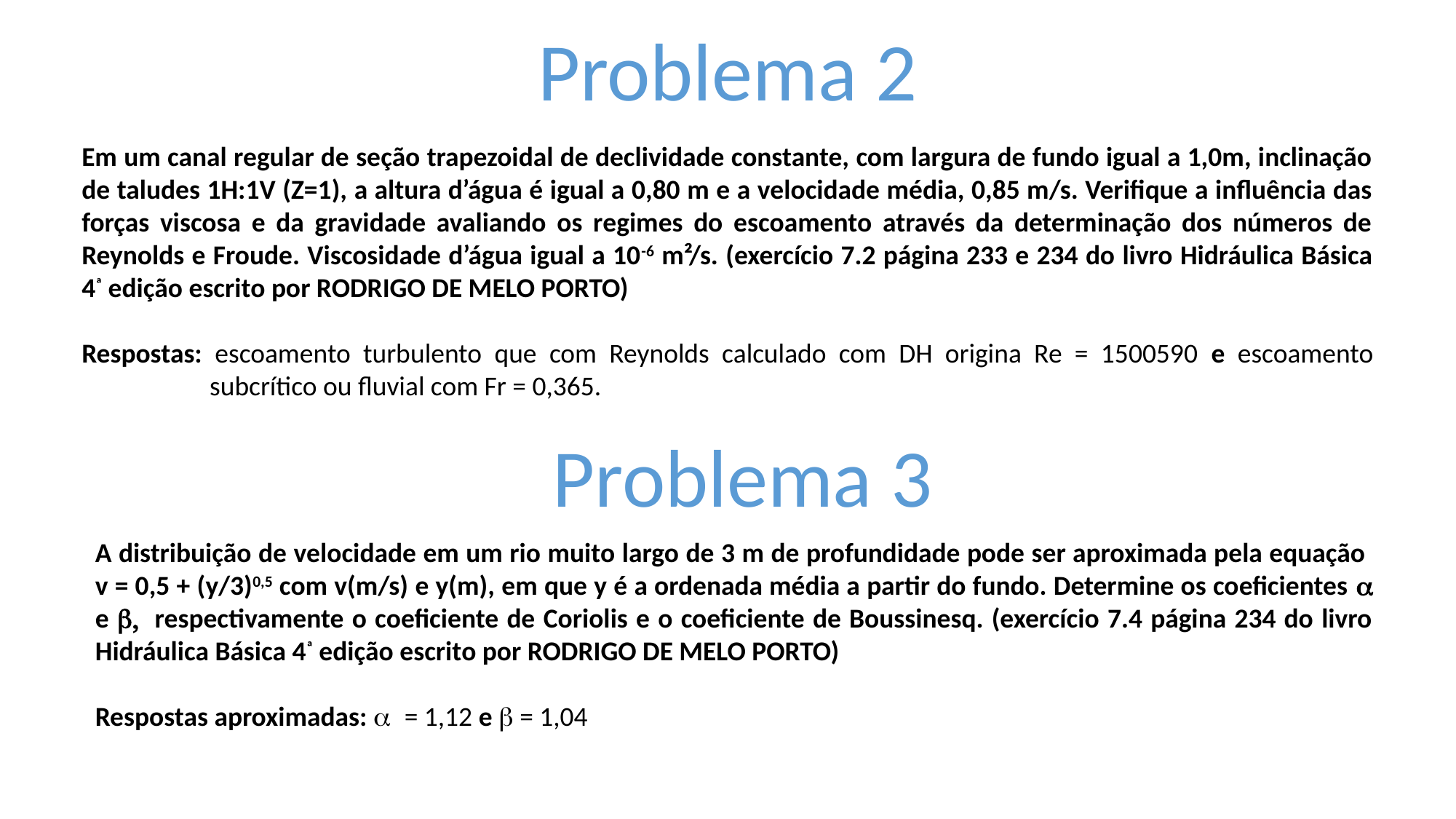

Problema 2
Em um canal regular de seção trapezoidal de declividade constante, com largura de fundo igual a 1,0m, inclinação de taludes 1H:1V (Z=1), a altura d’água é igual a 0,80 m e a velocidade média, 0,85 m/s. Verifique a influência das forças viscosa e da gravidade avaliando os regimes do escoamento através da determinação dos números de Reynolds e Froude. Viscosidade d’água igual a 10-6 m²/s. (exercício 7.2 página 233 e 234 do livro Hidráulica Básica 4ª edição escrito por RODRIGO DE MELO PORTO)

Respostas: escoamento turbulento que com Reynolds calculado com DH origina Re = 1500590 e escoamento subcrítico ou fluvial com Fr = 0,365.
Problema 3
A distribuição de velocidade em um rio muito largo de 3 m de profundidade pode ser aproximada pela equação  v = 0,5 + (y/3)0,5 com v(m/s) e y(m), em que y é a ordenada média a partir do fundo. Determine os coeficientes α e β, respectivamente o coeficiente de Coriolis e o coeficiente de Boussinesq. (exercício 7.4 página 234 do livro Hidráulica Básica 4ª edição escrito por RODRIGO DE MELO PORTO)

Respostas aproximadas: α = 1,12 e β = 1,04